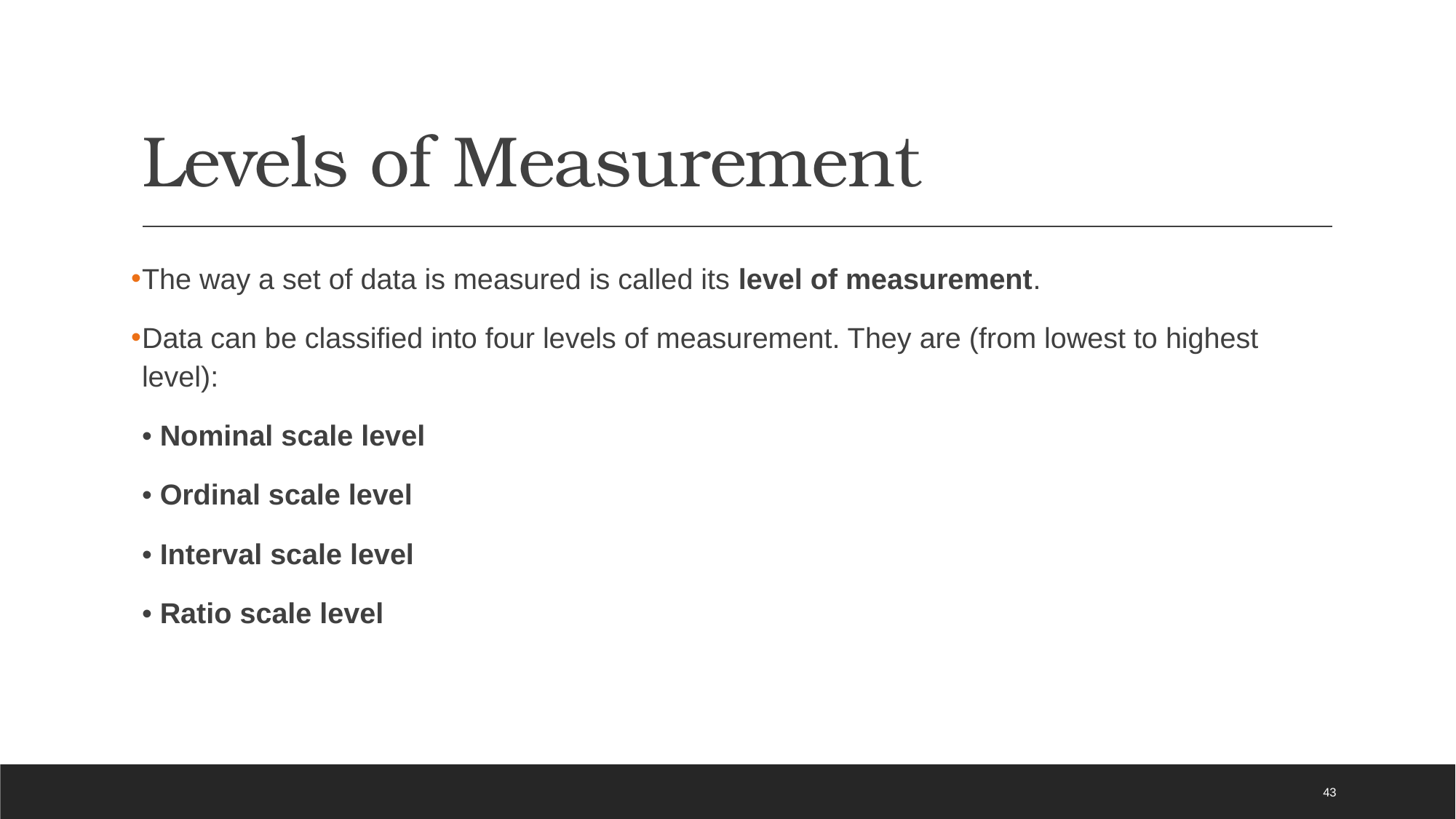

# Levels of Measurement
The way a set of data is measured is called its level of measurement.
Data can be classified into four levels of measurement. They are (from lowest to highest level):
• Nominal scale level
• Ordinal scale level
• Interval scale level
• Ratio scale level

43